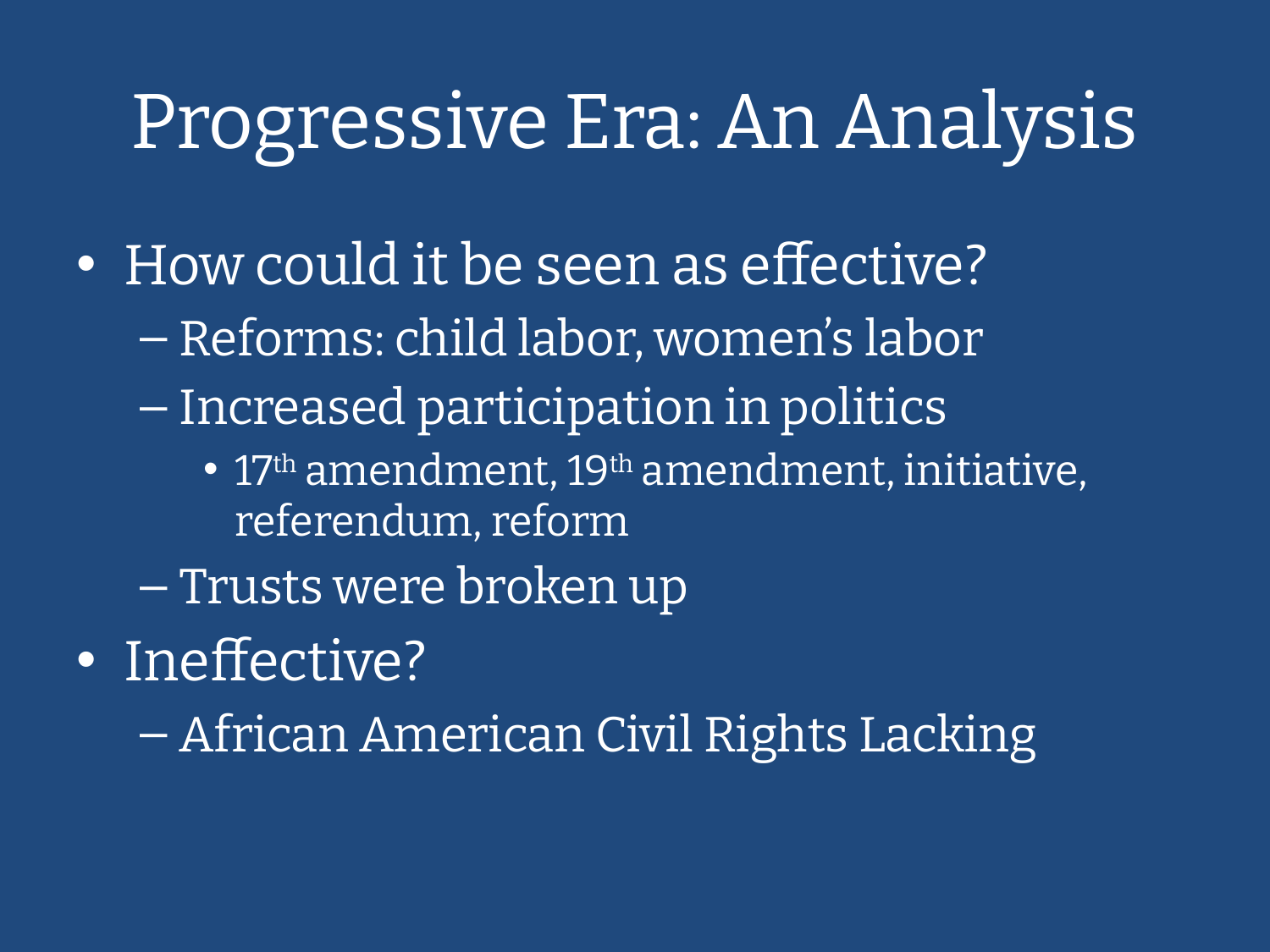

# Progressive Era: An Analysis
How could it be seen as effective?
Reforms: child labor, women’s labor
Increased participation in politics
17th amendment, 19th amendment, initiative, referendum, reform
Trusts were broken up
Ineffective?
African American Civil Rights Lacking